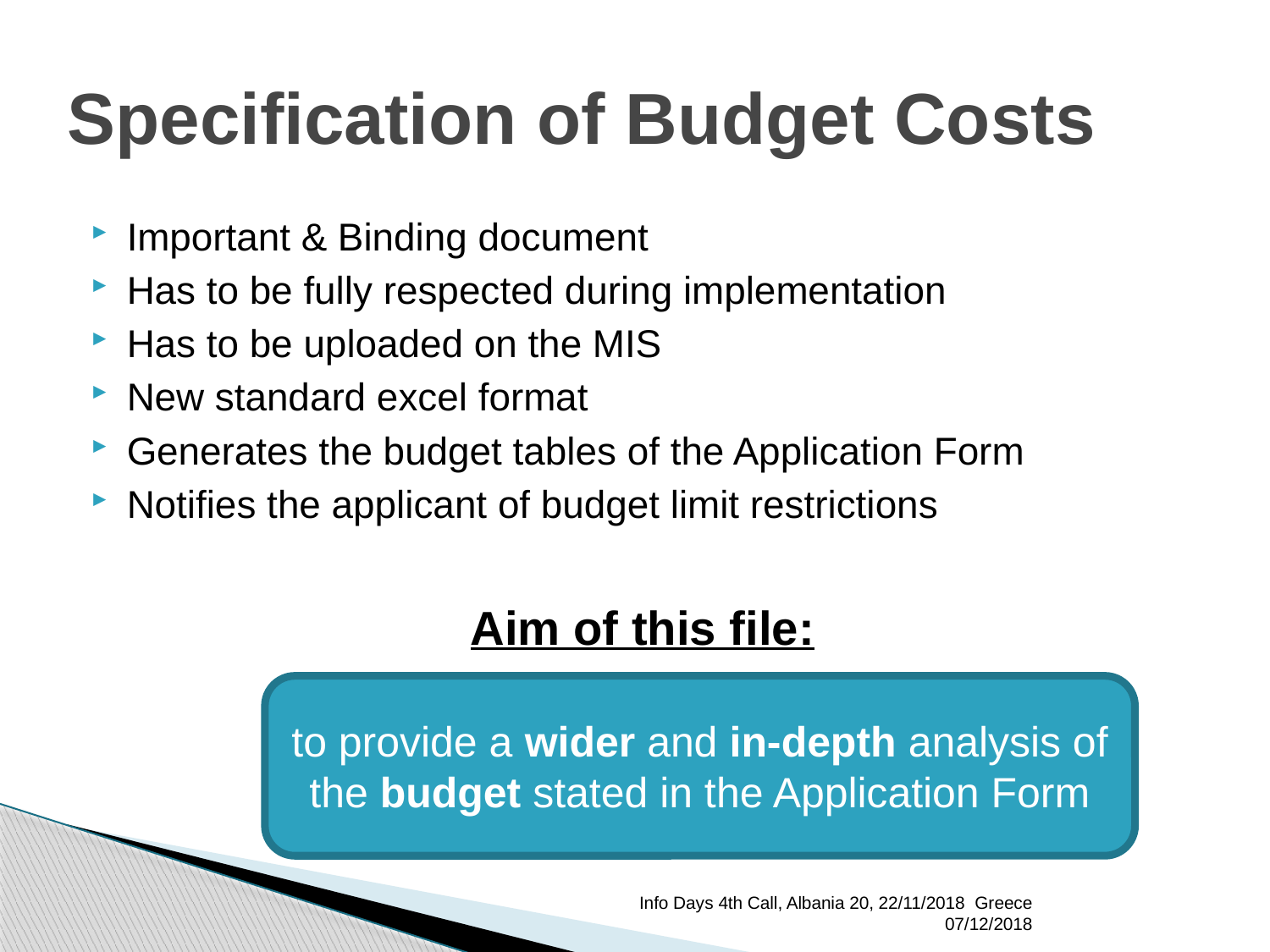

# Specification of Budget Costs
Important & Binding document
Has to be fully respected during implementation
Has to be uploaded on the MIS
New standard excel format
Generates the budget tables of the Application Form
Notifies the applicant of budget limit restrictions

Aim of this file:

to provide a wider and in-depth analysis of the budget stated in the Application Form

Info Days 4th Call, Albania 20, 22/11/2018  Greece 07/12/2018